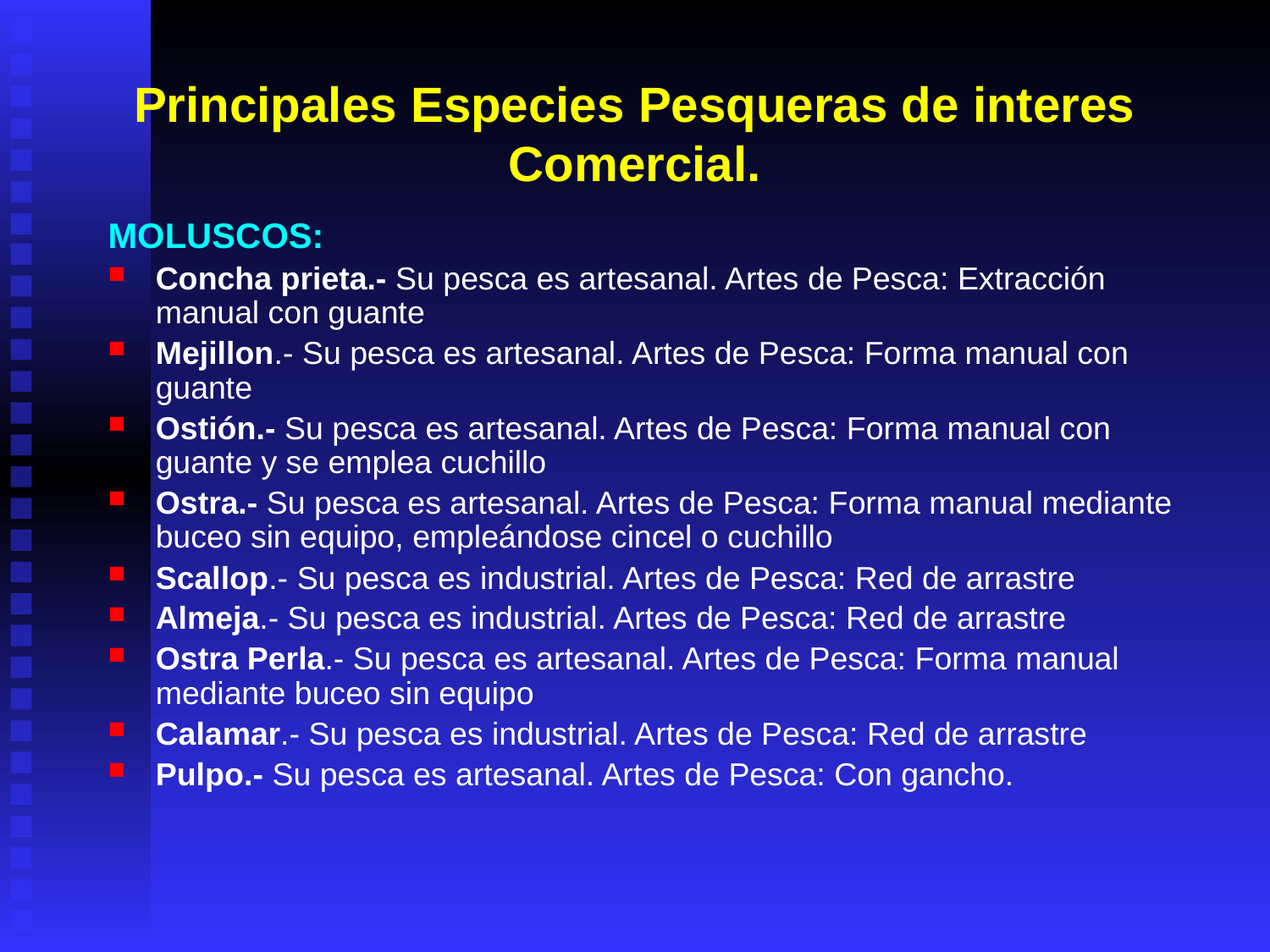

# Principales Especies Pesqueras de interes Comercial.
MOLUSCOS:
Concha prieta.- Su pesca es artesanal. Artes de Pesca: Extracción manual con guante
Mejillon.- Su pesca es artesanal. Artes de Pesca: Forma manual con guante
Ostión.- Su pesca es artesanal. Artes de Pesca: Forma manual con guante y se emplea cuchillo
Ostra.- Su pesca es artesanal. Artes de Pesca: Forma manual mediante buceo sin equipo, empleándose cincel o cuchillo
Scallop.- Su pesca es industrial. Artes de Pesca: Red de arrastre
Almeja.- Su pesca es industrial. Artes de Pesca: Red de arrastre
Ostra Perla.- Su pesca es artesanal. Artes de Pesca: Forma manual mediante buceo sin equipo
Calamar.- Su pesca es industrial. Artes de Pesca: Red de arrastre
Pulpo.- Su pesca es artesanal. Artes de Pesca: Con gancho.